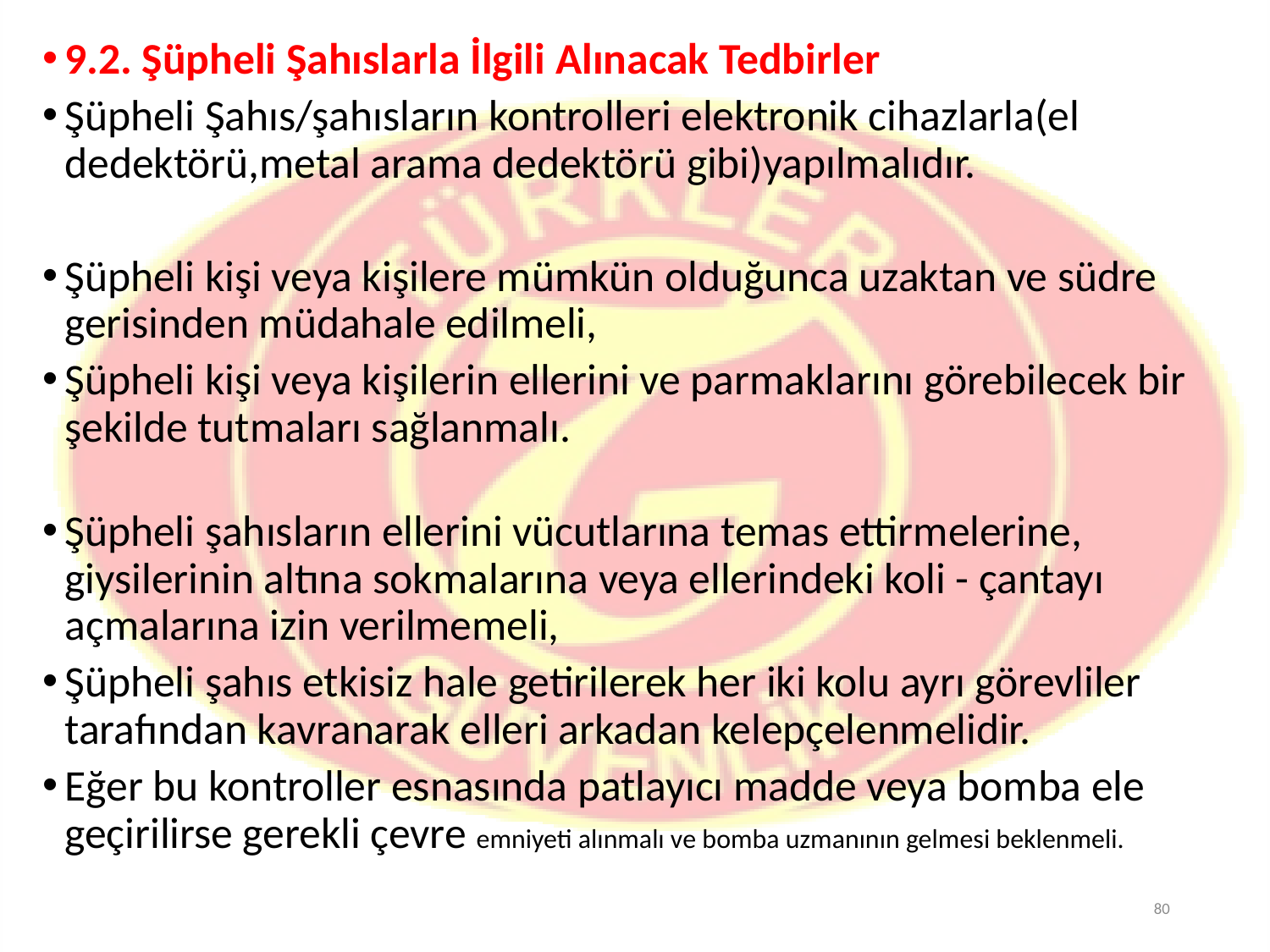

9.2. Şüpheli Şahıslarla İlgili Alınacak Tedbirler
Şüpheli Şahıs/şahısların kontrolleri elektronik cihazlarla(el dedektörü,metal arama dedektörü gibi)yapılmalıdır.

Şüpheli kişi veya kişilere mümkün olduğunca uzaktan ve südre gerisinden müdahale edilmeli,
Şüpheli kişi veya kişilerin ellerini ve parmaklarını görebilecek bir şekilde tutmaları sağlanmalı.
Şüpheli şahısların ellerini vücutlarına temas ettirmelerine, giysilerinin altına sokmalarına veya ellerindeki koli - çantayı açmalarına izin verilmemeli,
Şüpheli şahıs etkisiz hale getirilerek her iki kolu ayrı görevliler tarafından kavranarak elleri arkadan kelepçelenmelidir.
Eğer bu kontroller esnasında patlayıcı madde veya bomba ele geçirilirse gerekli çevre emniyeti alınmalı ve bomba uzmanının gelmesi beklenmeli.
80